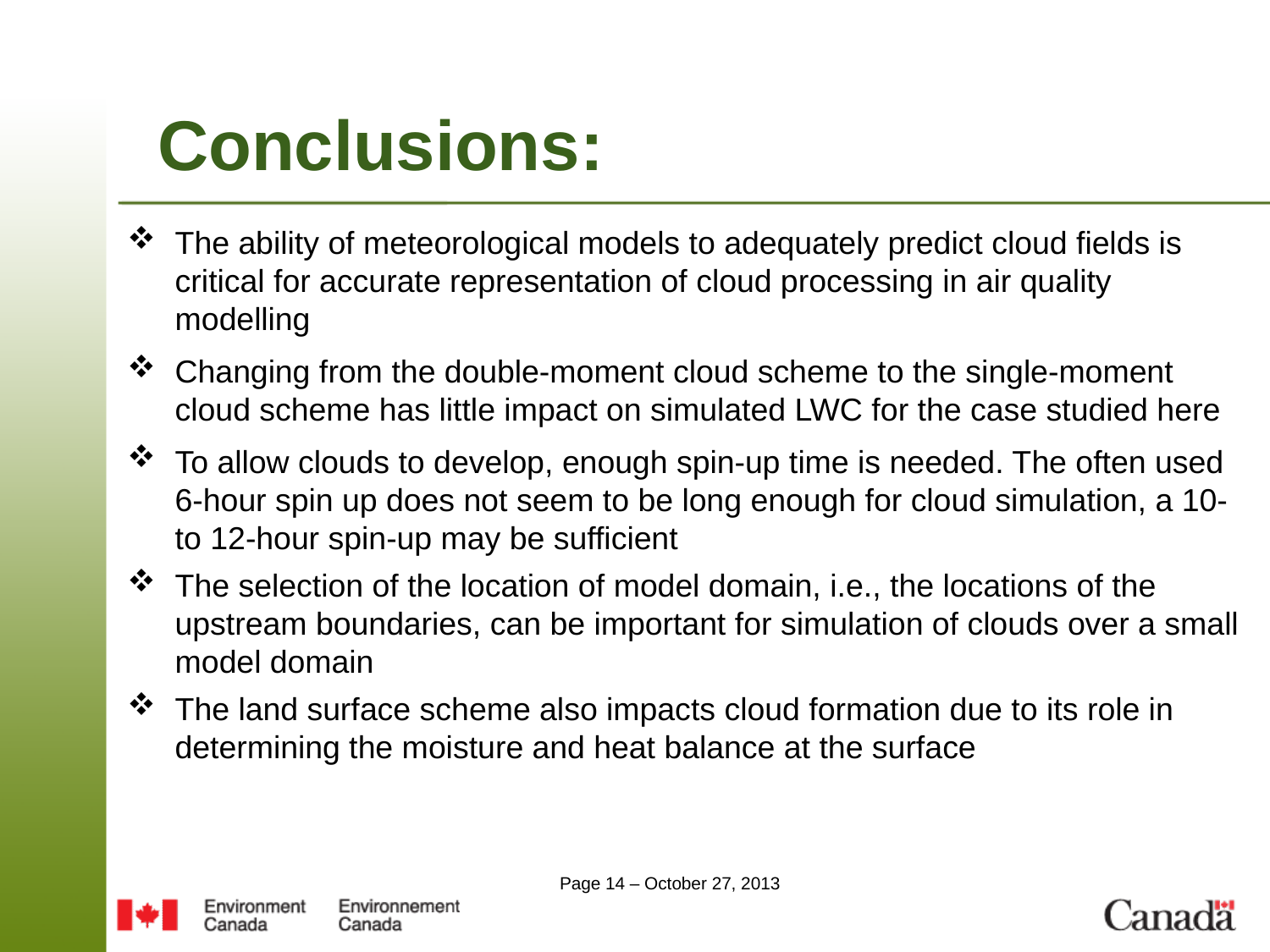

# Conclusions:

The ability of meteorological models to adequately predict cloud fields is critical for accurate representation of cloud processing in air quality modelling
Changing from the double-moment cloud scheme to the single-moment cloud scheme has little impact on simulated LWC for the case studied here
To allow clouds to develop, enough spin-up time is needed. The often used 6-hour spin up does not seem to be long enough for cloud simulation, a 10- to 12-hour spin-up may be sufficient
The selection of the location of model domain, i.e., the locations of the upstream boundaries, can be important for simulation of clouds over a small model domain
The land surface scheme also impacts cloud formation due to its role in determining the moisture and heat balance at the surface